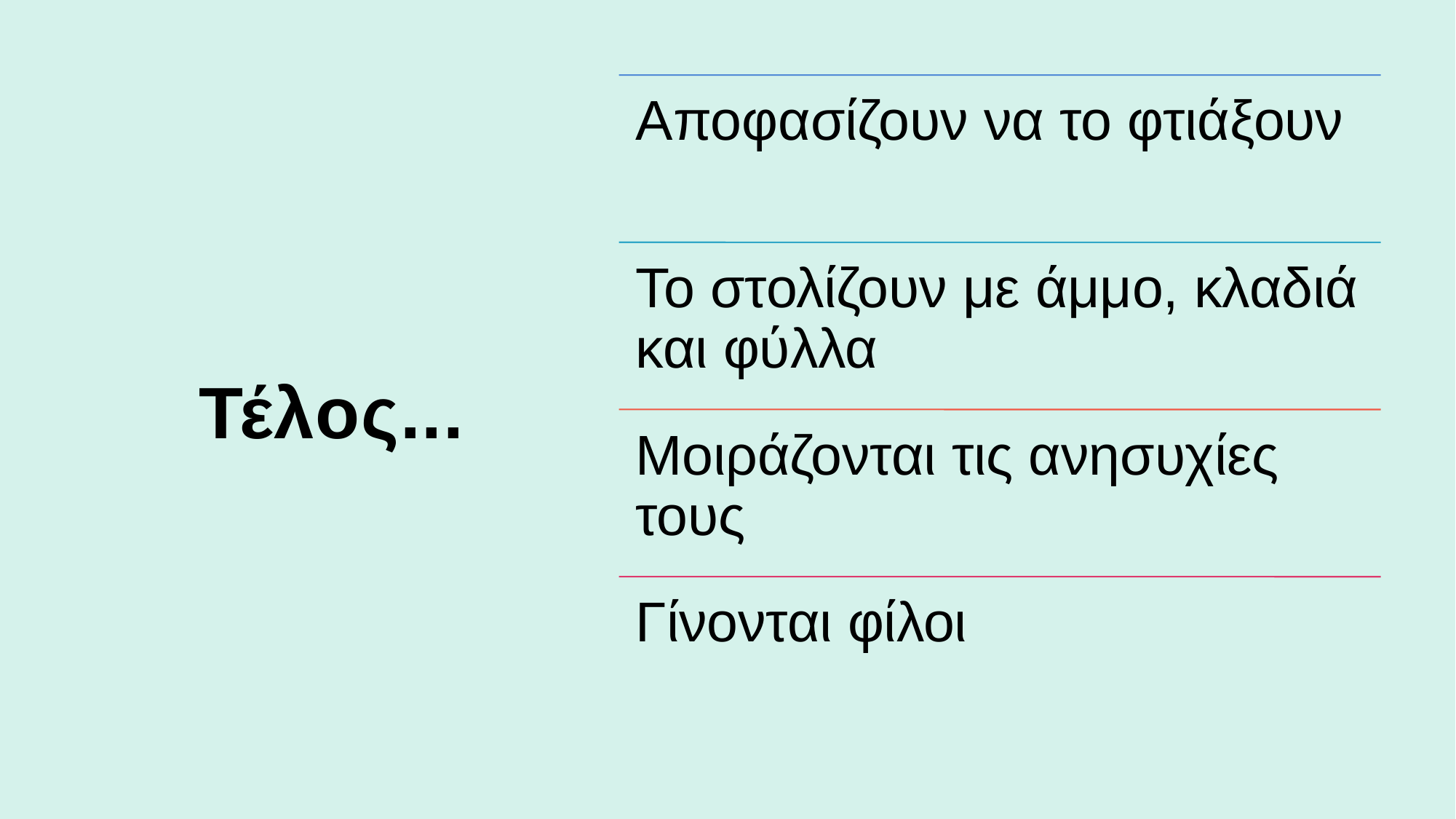

Αποφασίζουν να το φτιάξουν
Το στολίζουν με άμμο, κλαδιά και φύλλα
Μοιράζονται τις ανησυχίες τους
Γίνονται φίλοι
# Τέλος...